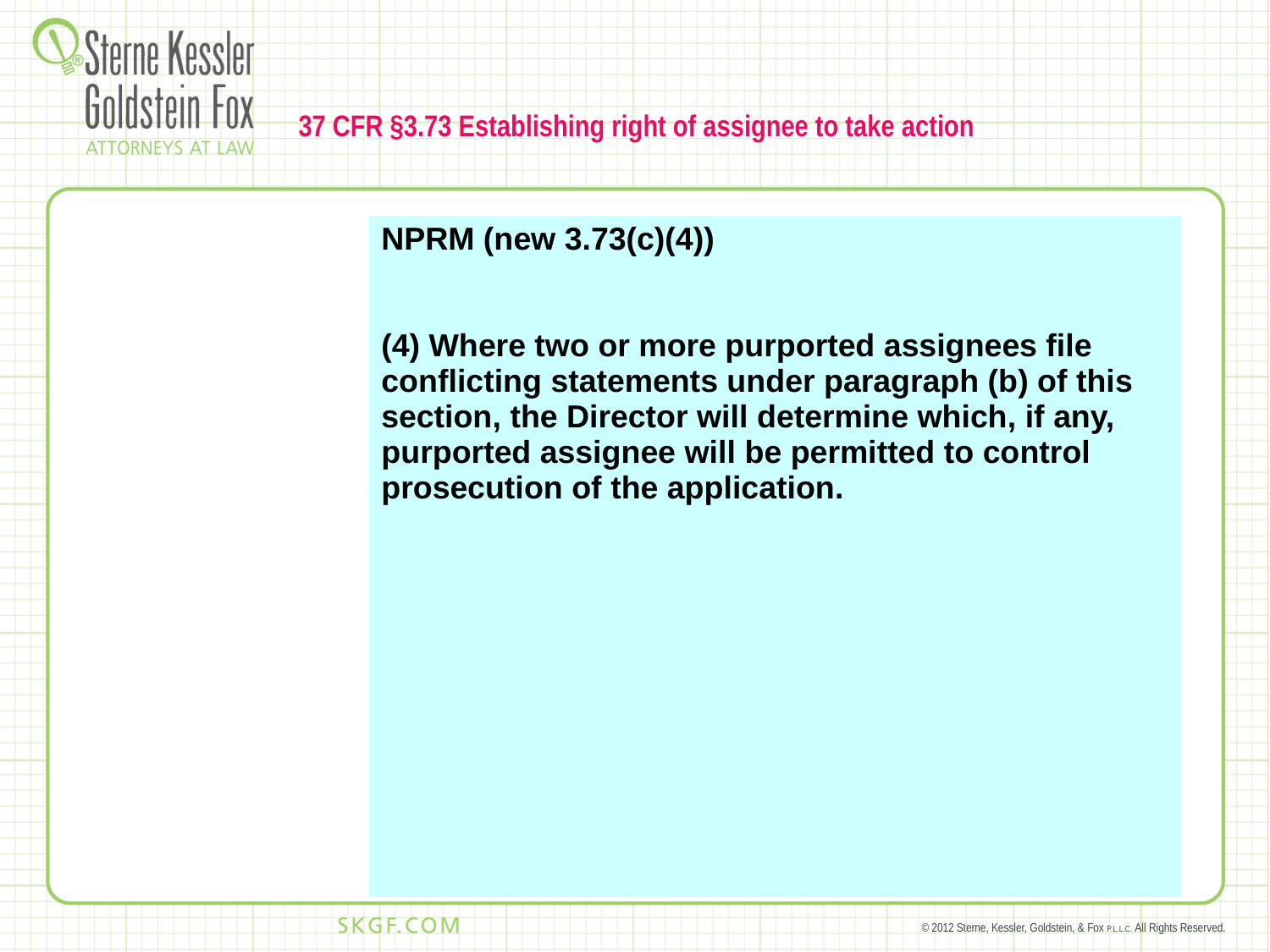

# 37 CFR §3.73 Establishing right of assignee to take action
|  | NPRM (new 3.73(c)(4)) (4) Where two or more purported assignees file conflicting statements under paragraph (b) of this section, the Director will determine which, if any, purported assignee will be permitted to control prosecution of the application. |
| --- | --- |